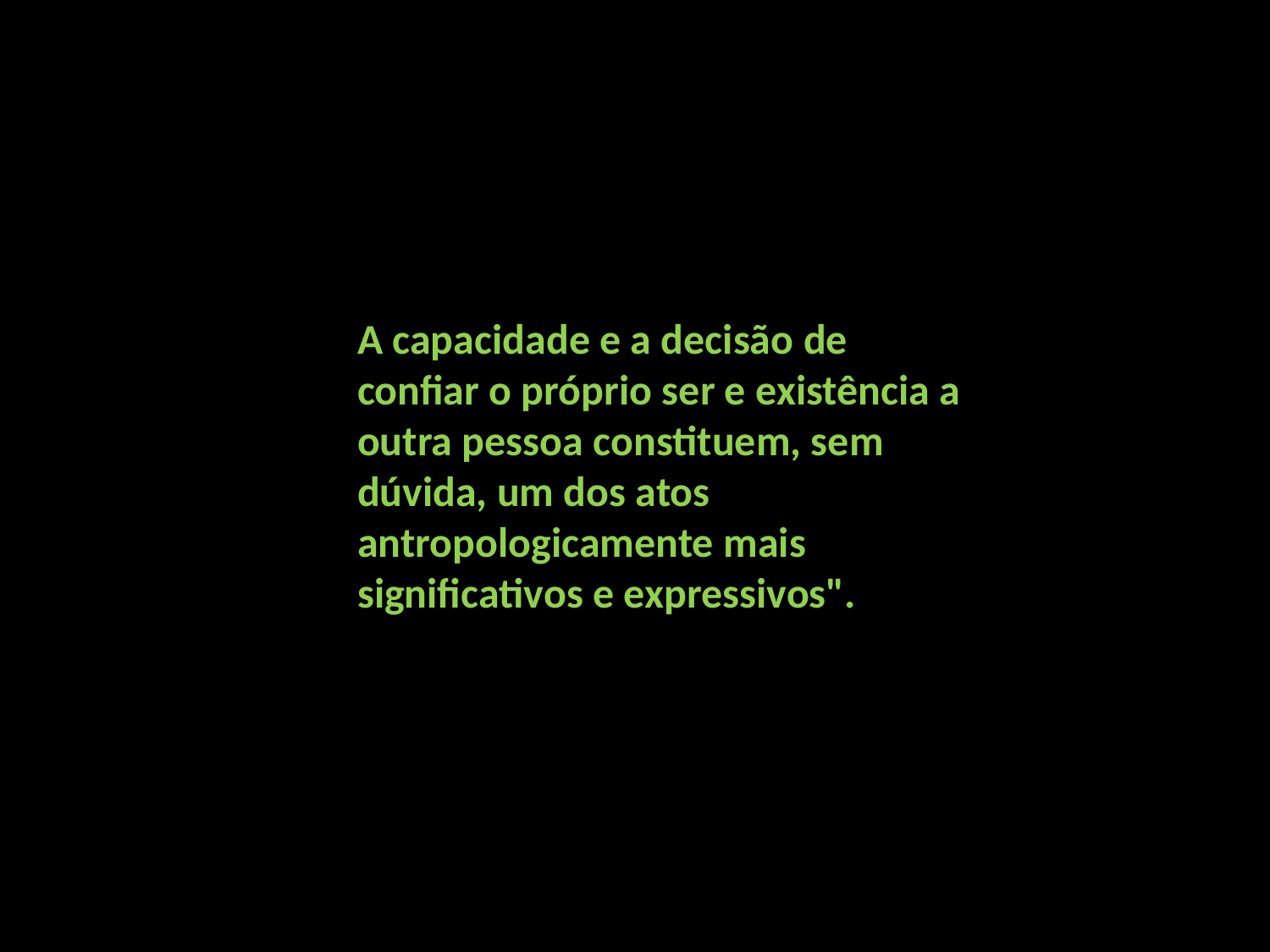

A capacidade e a decisão de confiar o próprio ser e existência a outra pessoa constituem, sem dúvida, um dos atos antropologicamente mais significativos e expressivos".